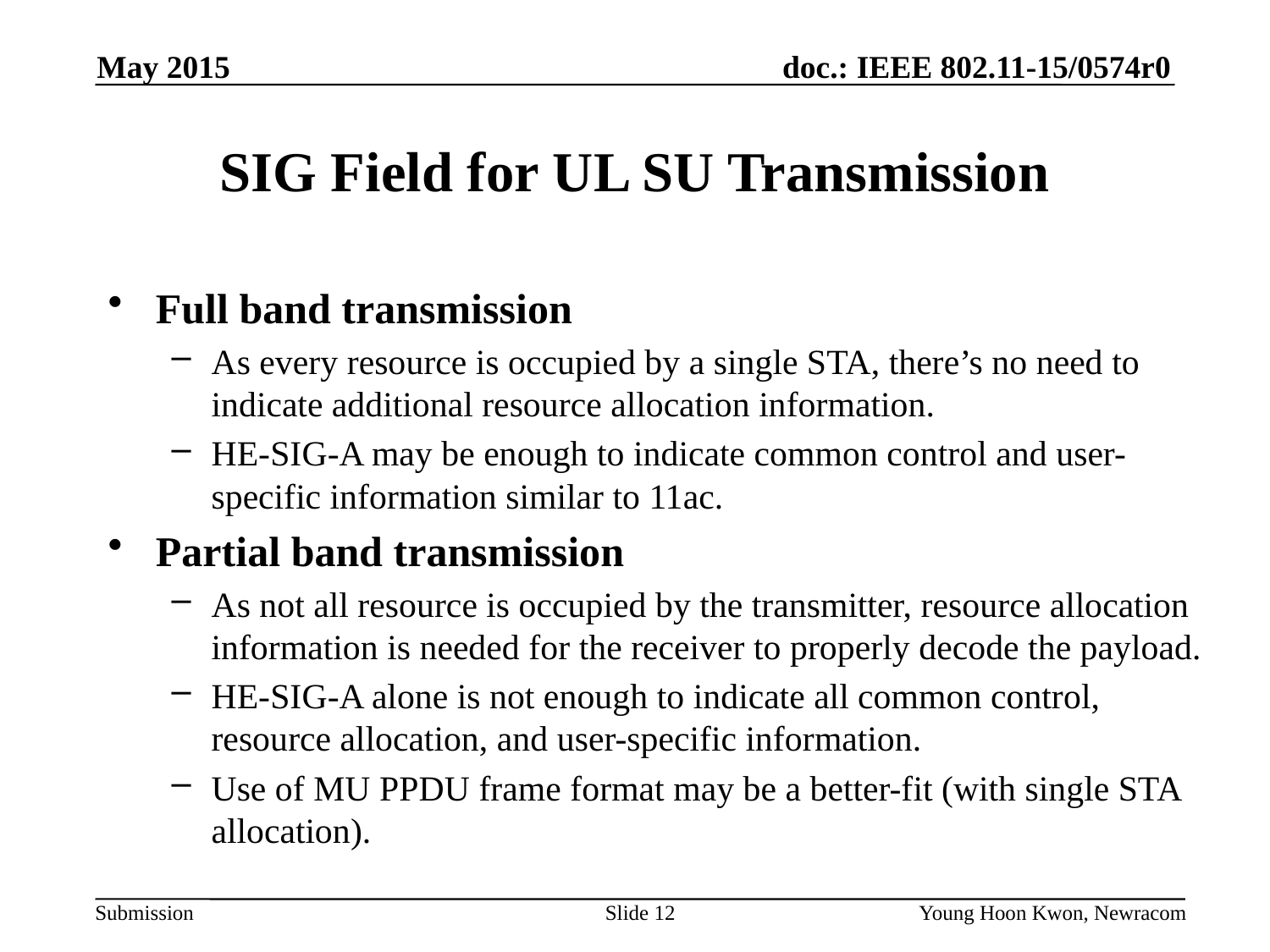

May 2015
# SIG Field for UL SU Transmission
Full band transmission
As every resource is occupied by a single STA, there’s no need to indicate additional resource allocation information.
HE-SIG-A may be enough to indicate common control and user-specific information similar to 11ac.
Partial band transmission
As not all resource is occupied by the transmitter, resource allocation information is needed for the receiver to properly decode the payload.
HE-SIG-A alone is not enough to indicate all common control, resource allocation, and user-specific information.
Use of MU PPDU frame format may be a better-fit (with single STA allocation).
Young Hoon Kwon, Newracom
Slide 12